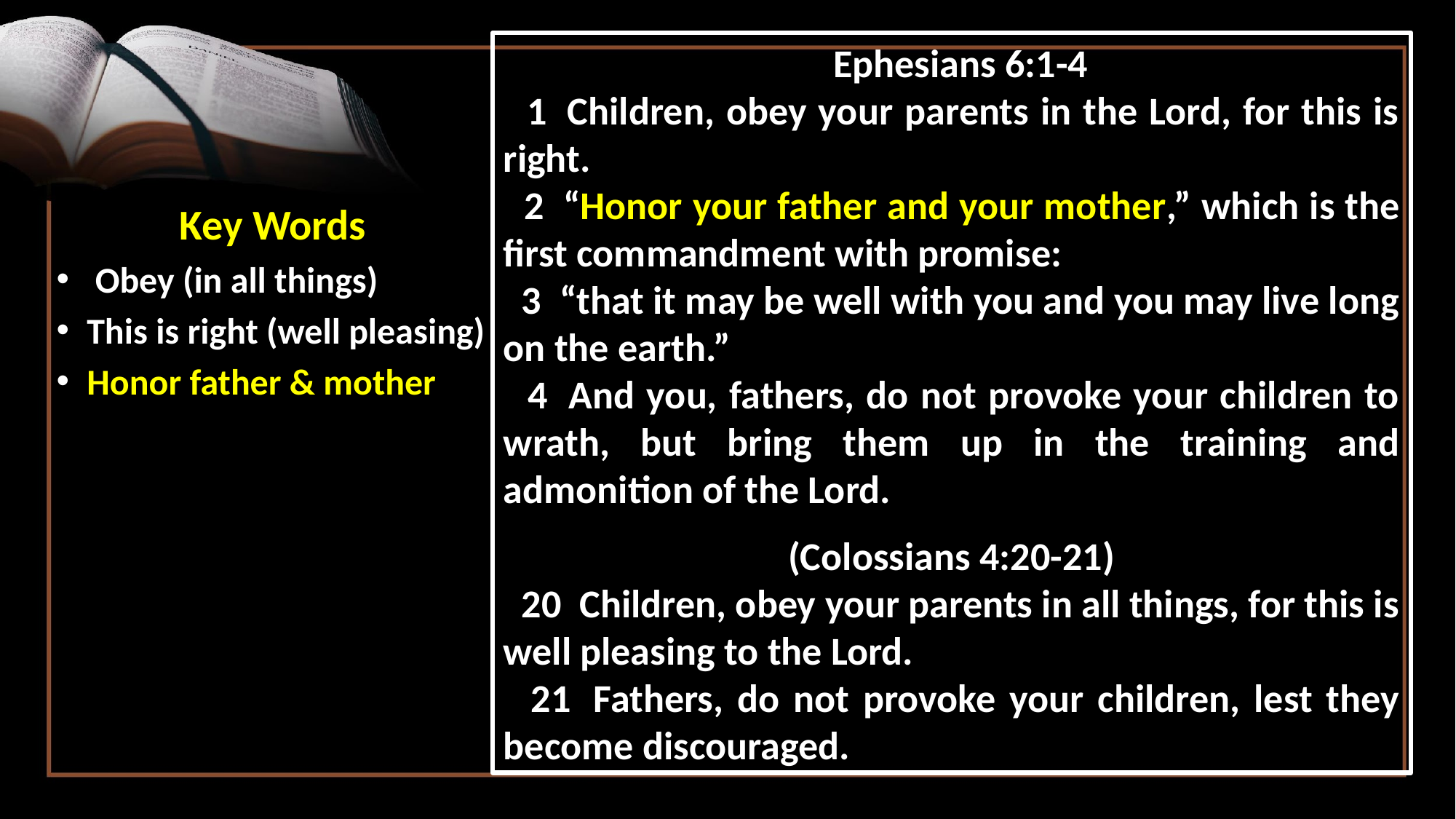

Ephesians 6:1-4
  1  Children, obey your parents in the Lord, for this is right.
  2  “Honor your father and your mother,” which is the first commandment with promise:
  3  “that it may be well with you and you may live long on the earth.”
  4  And you, fathers, do not provoke your children to wrath, but bring them up in the training and admonition of the Lord.

(Colossians 4:20-21)
  20  Children, obey your parents in all things, for this is well pleasing to the Lord.
  21  Fathers, do not provoke your children, lest they become discouraged.
Key Words
   Obey (in all things)
  This is right (well pleasing)
  Honor father & mother